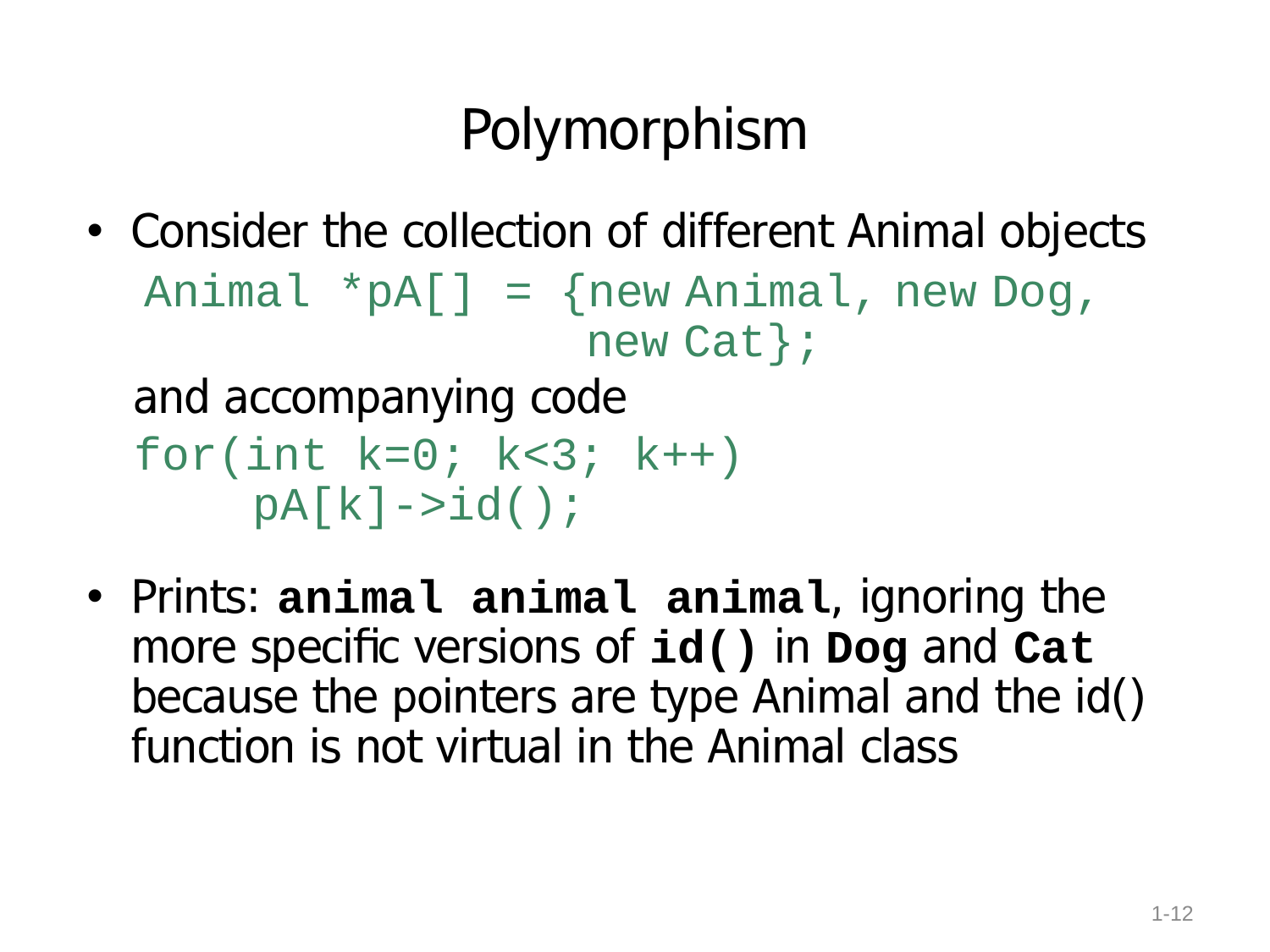

# Polymorphism
Consider the collection of different Animal objects
    Animal *pA[] = {new Animal, new Dog,
                  new Cat};
  and accompanying code
  for(int k=0; k<3; k++)
      pA[k]->id();

Prints: animal animal animal, ignoring the more specific versions of id() in Dog and Cat because the pointers are type Animal and the id() function is not virtual in the Animal class
1-12